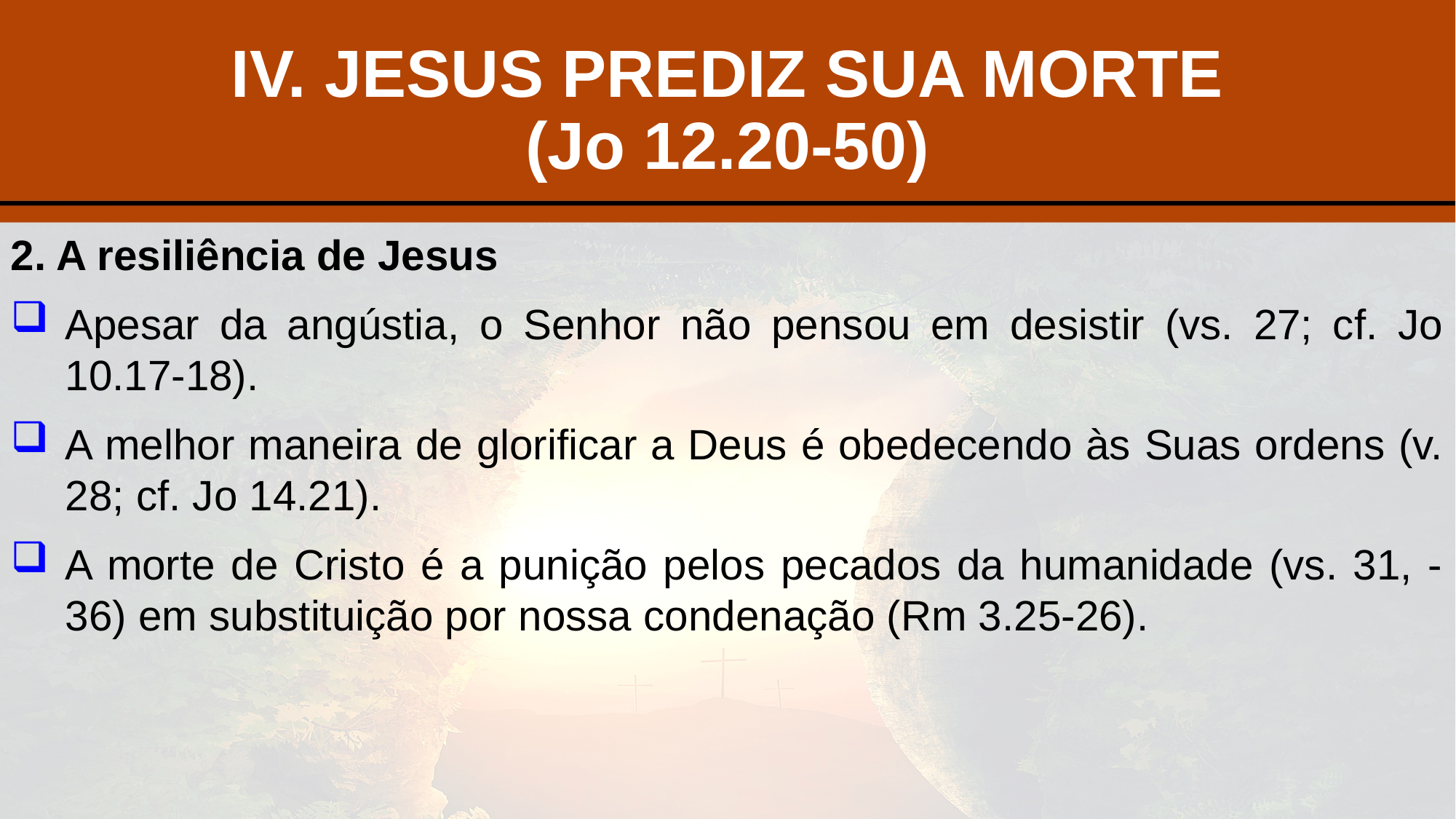

IV. JESUS PREDIZ SUA MORTE
(Jo 12.20-50)
2. A resiliência de Jesus
Apesar da angústia, o Senhor não pensou em desistir (vs. 27; cf. Jo 10.17-18).
A melhor maneira de glorificar a Deus é obedecendo às Suas ordens (v. 28; cf. Jo 14.21).
A morte de Cristo é a punição pelos pecados da humanidade (vs. 31, -36) em substituição por nossa condenação (Rm 3.25-26).